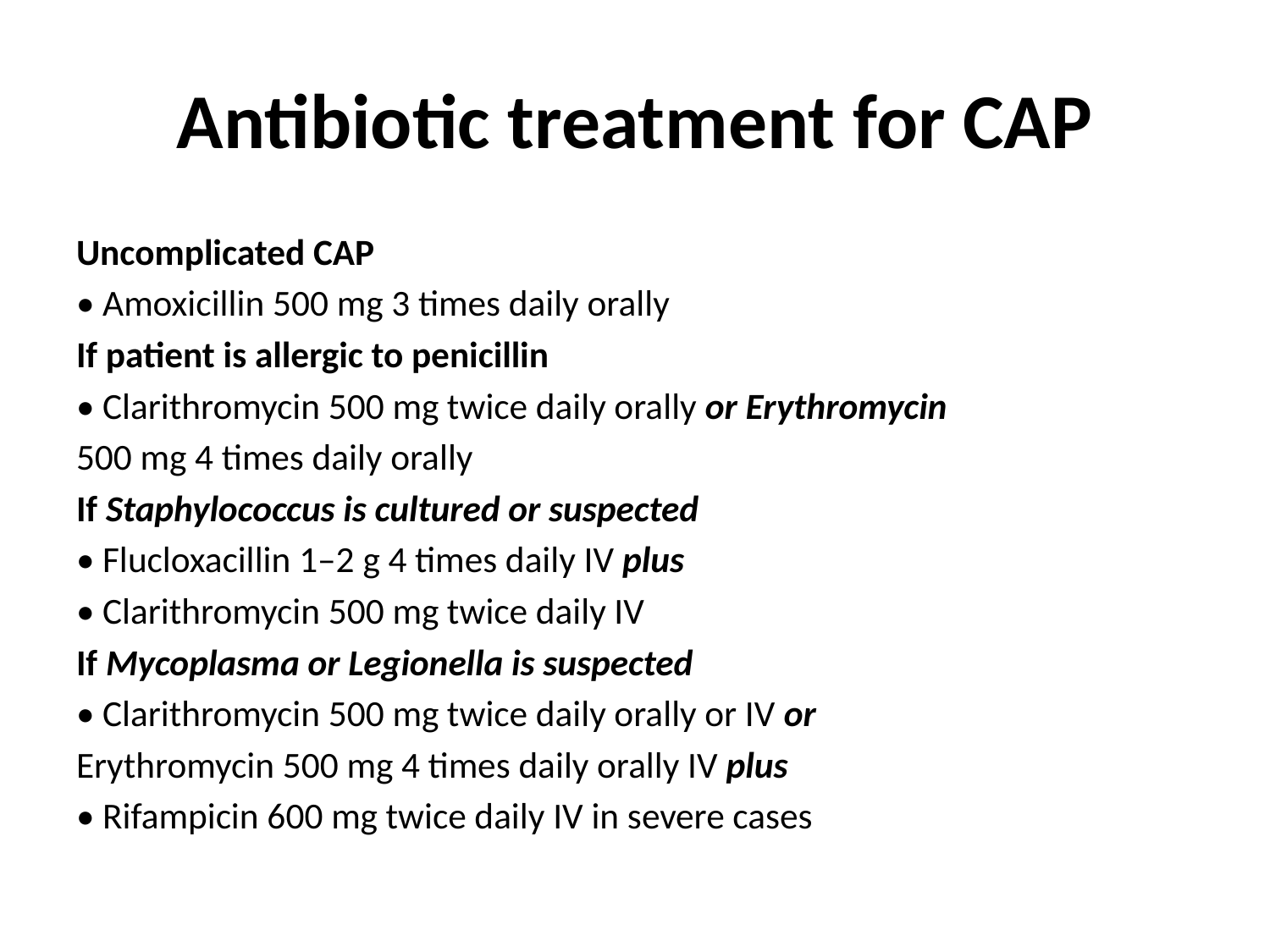

# Antibiotic treatment for CAP
Uncomplicated CAP
• Amoxicillin 500 mg 3 times daily orally
If patient is allergic to penicillin
• Clarithromycin 500 mg twice daily orally or Erythromycin
500 mg 4 times daily orally
If Staphylococcus is cultured or suspected
• Flucloxacillin 1–2 g 4 times daily IV plus
• Clarithromycin 500 mg twice daily IV
If Mycoplasma or Legionella is suspected
• Clarithromycin 500 mg twice daily orally or IV or
Erythromycin 500 mg 4 times daily orally IV plus
• Rifampicin 600 mg twice daily IV in severe cases